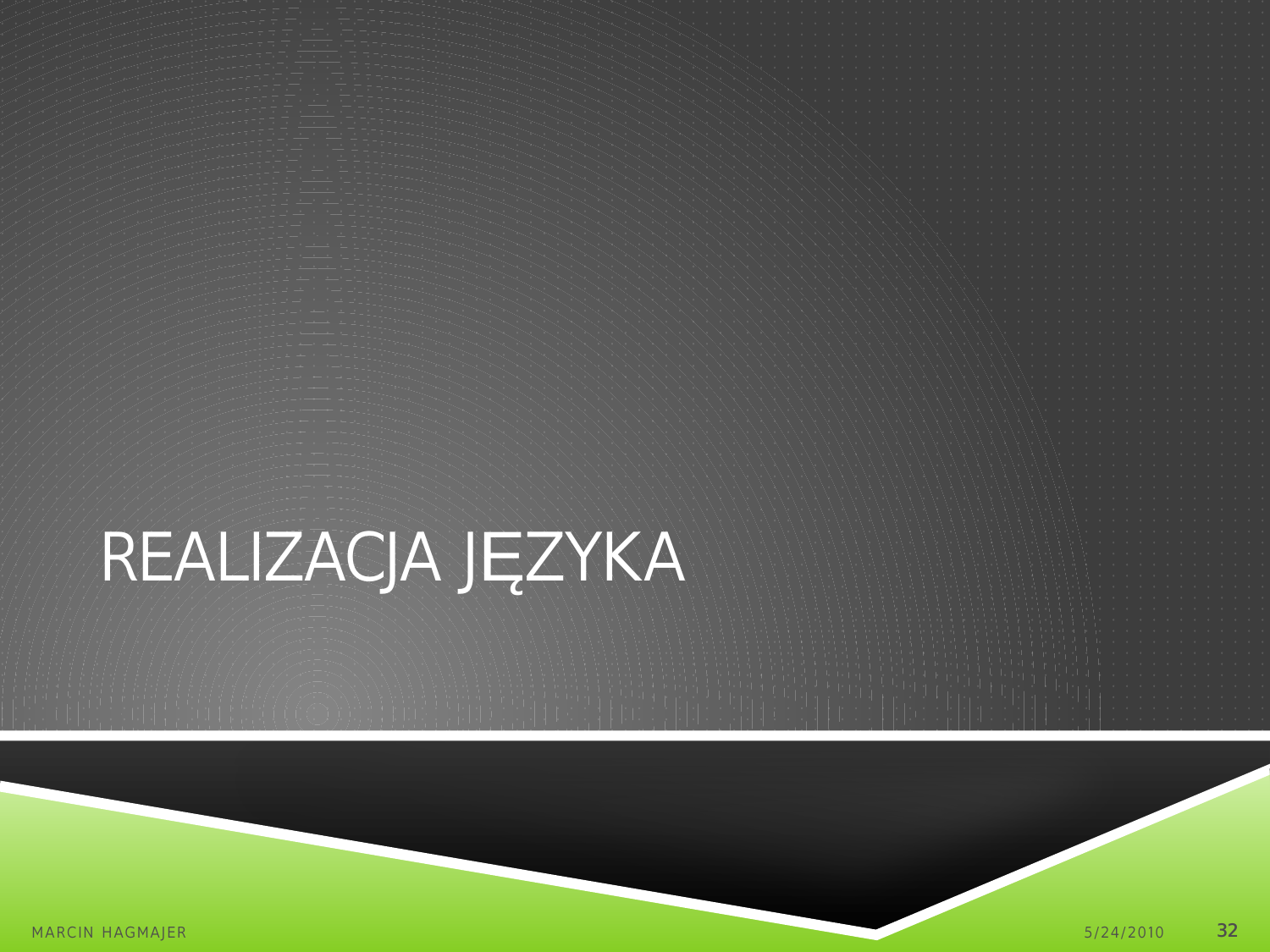

# Realizacja języka
Marcin Hagmajer
5/24/2010
32